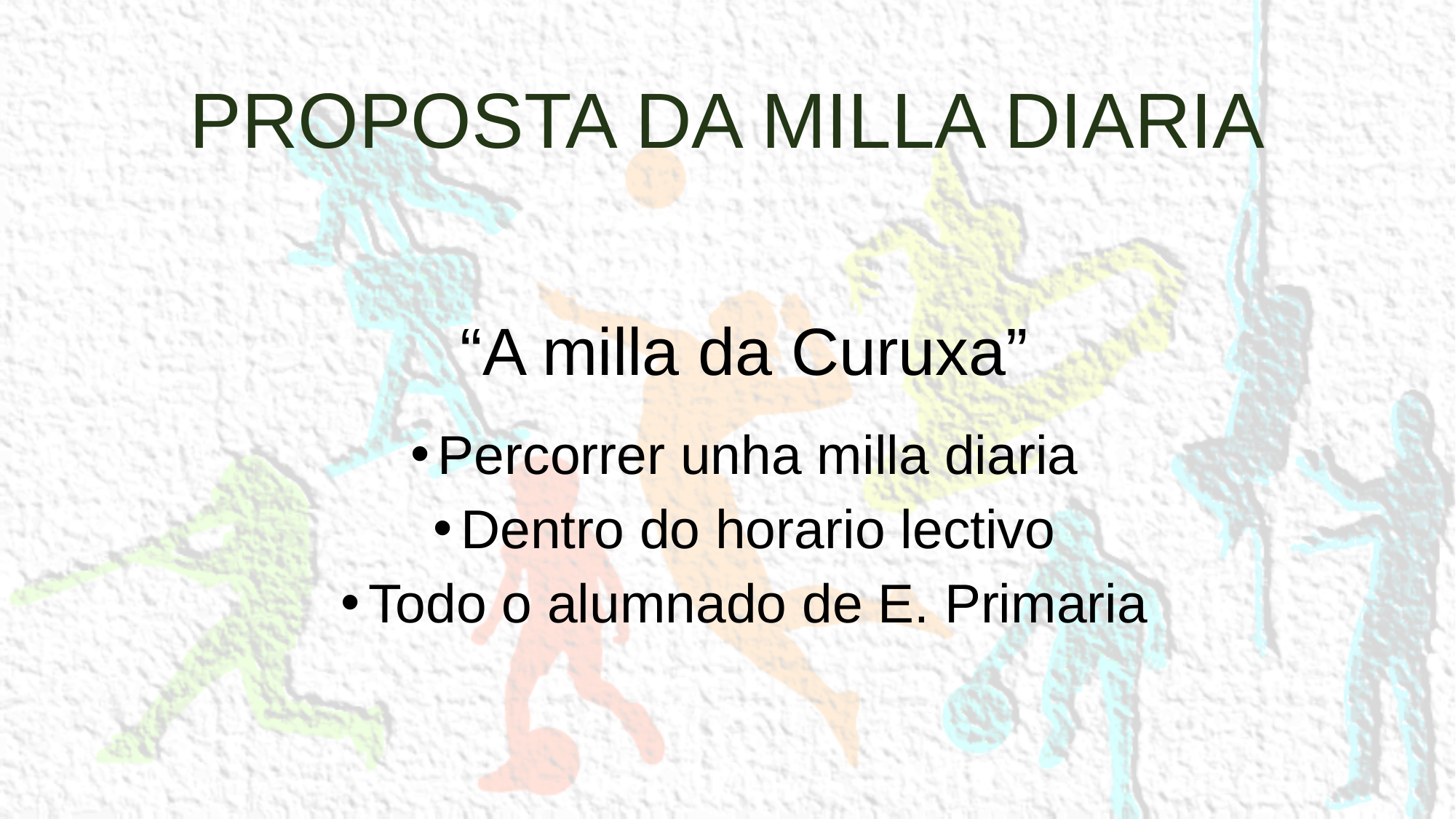

# PROPOSTA DA MILLA DIARIA
“A milla da Curuxa”

Percorrer unha milla diaria
Dentro do horario lectivo
Todo o alumnado de E. Primaria